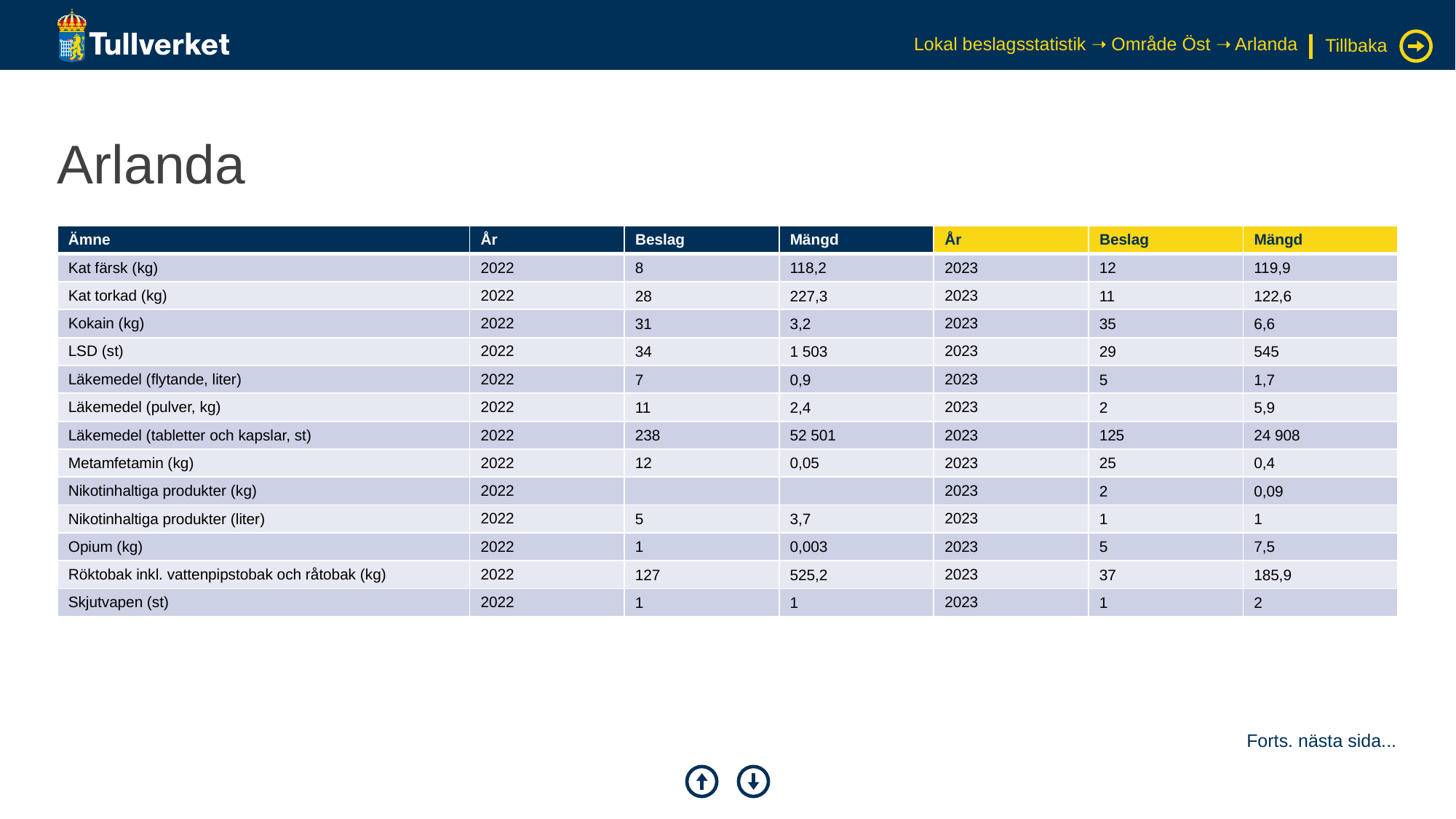

Lokal beslagsstatistik ➝ Område Öst ➝ Arlanda
Tillbaka
# Arlanda
| Ämne | År | Beslag | Mängd | År | Beslag | Mängd |
| --- | --- | --- | --- | --- | --- | --- |
| Kat färsk (kg) | 2022 | 8 | 118,2 | 2023 | 12 | 119,9 |
| Kat torkad (kg) | 2022 | 28 | 227,3 | 2023 | 11 | 122,6 |
| Kokain (kg) | 2022 | 31 | 3,2 | 2023 | 35 | 6,6 |
| LSD (st) | 2022 | 34 | 1 503 | 2023 | 29 | 545 |
| Läkemedel (flytande, liter) | 2022 | 7 | 0,9 | 2023 | 5 | 1,7 |
| Läkemedel (pulver, kg) | 2022 | 11 | 2,4 | 2023 | 2 | 5,9 |
| Läkemedel (tabletter och kapslar, st) | 2022 | 238 | 52 501 | 2023 | 125 | 24 908 |
| Metamfetamin (kg) | 2022 | 12 | 0,05 | 2023 | 25 | 0,4 |
| Nikotinhaltiga produkter (kg) | 2022 |  |  | 2023 | 2 | 0,09 |
| Nikotinhaltiga produkter (liter) | 2022 | 5 | 3,7 | 2023 | 1 | 1 |
| Opium (kg) | 2022 | 1 | 0,003 | 2023 | 5 | 7,5 |
| Röktobak inkl. vattenpipstobak och råtobak (kg) | 2022 | 127 | 525,2 | 2023 | 37 | 185,9 |
| Skjutvapen (st) | 2022 | 1 | 1 | 2023 | 1 | 2 |
Forts. nästa sida...